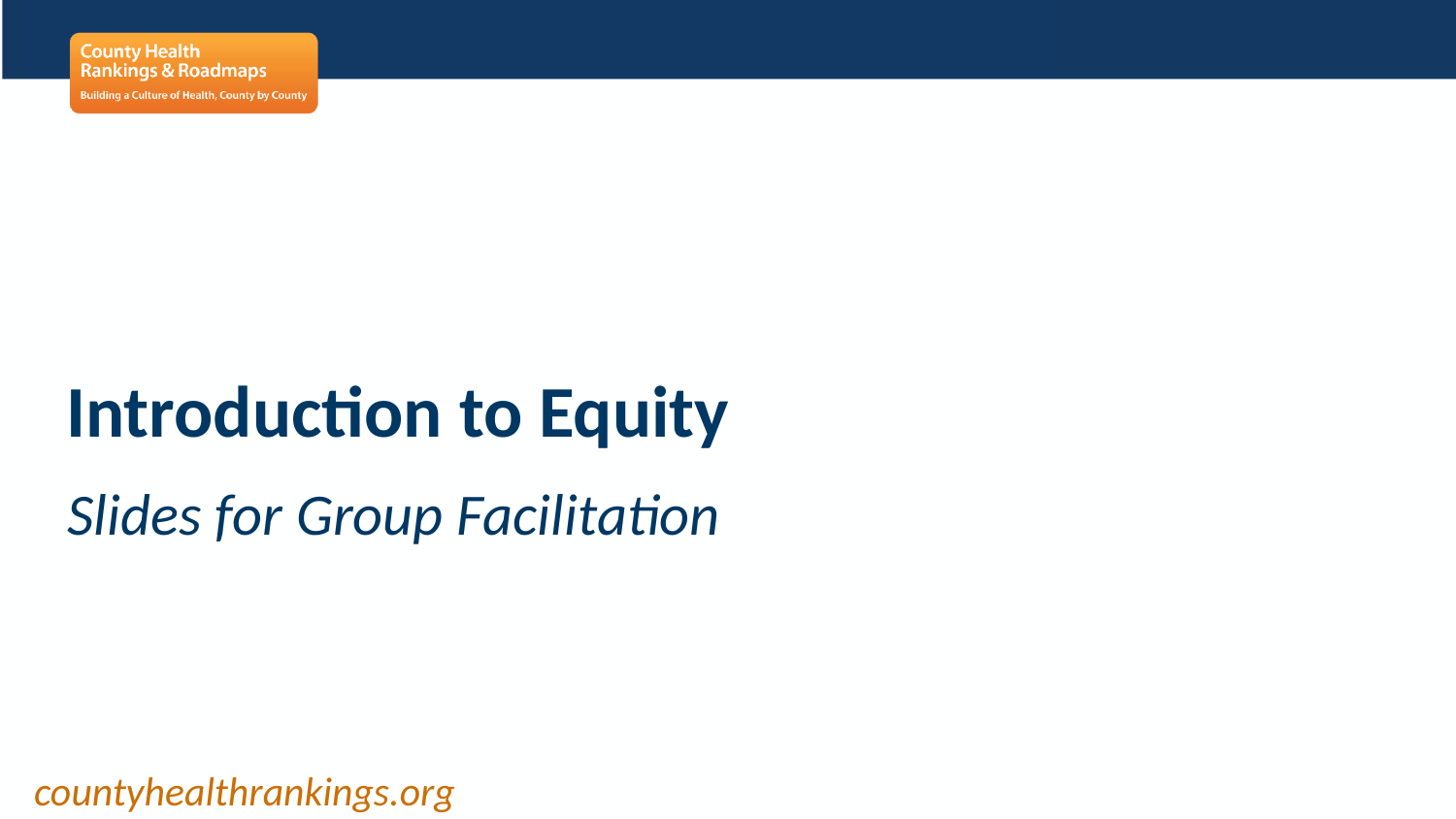

# Introduction to Equity
Slides for Group Facilitation
countyhealthrankings.org